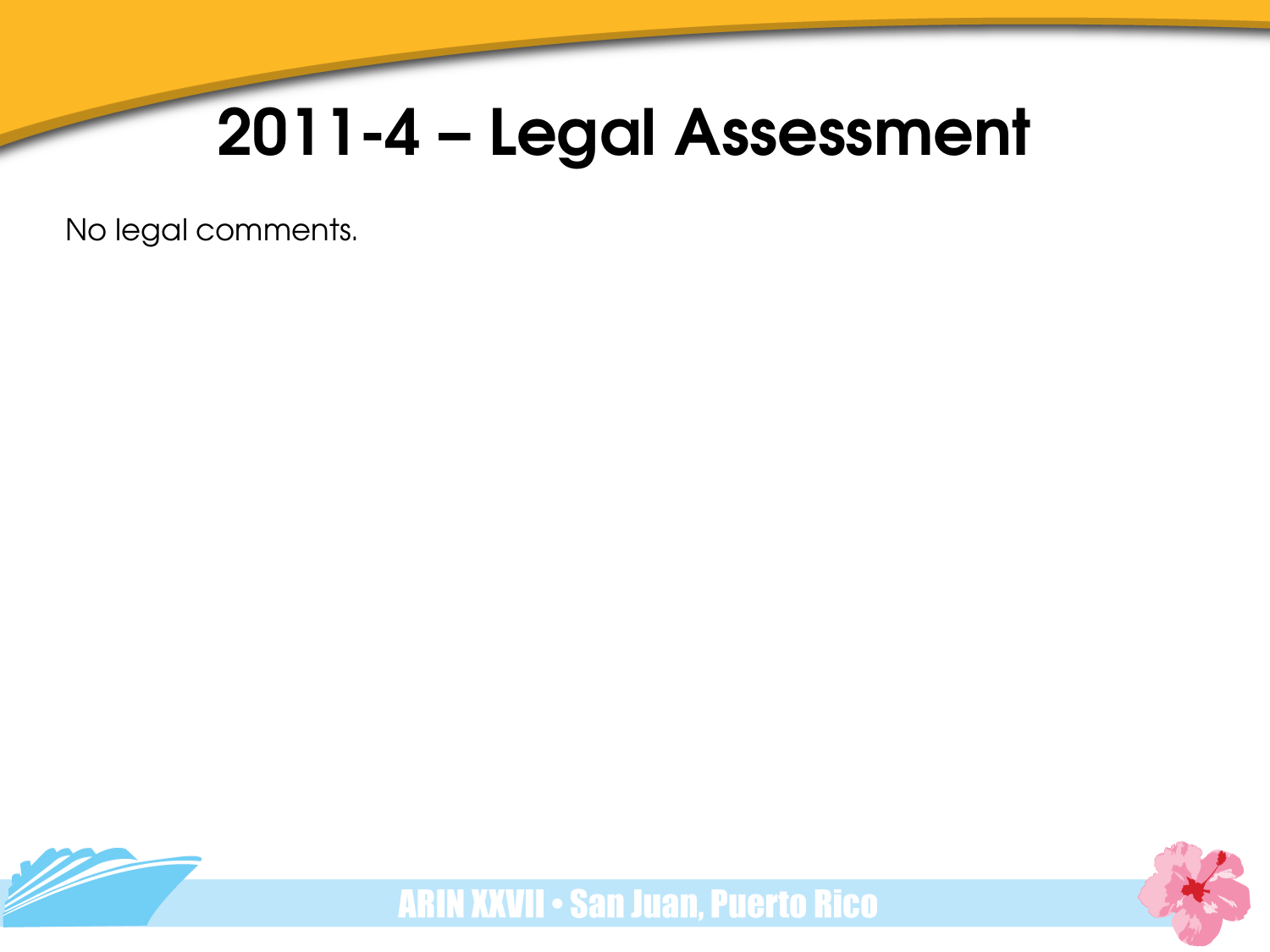

2011-4 – Legal Assessment
No legal comments.